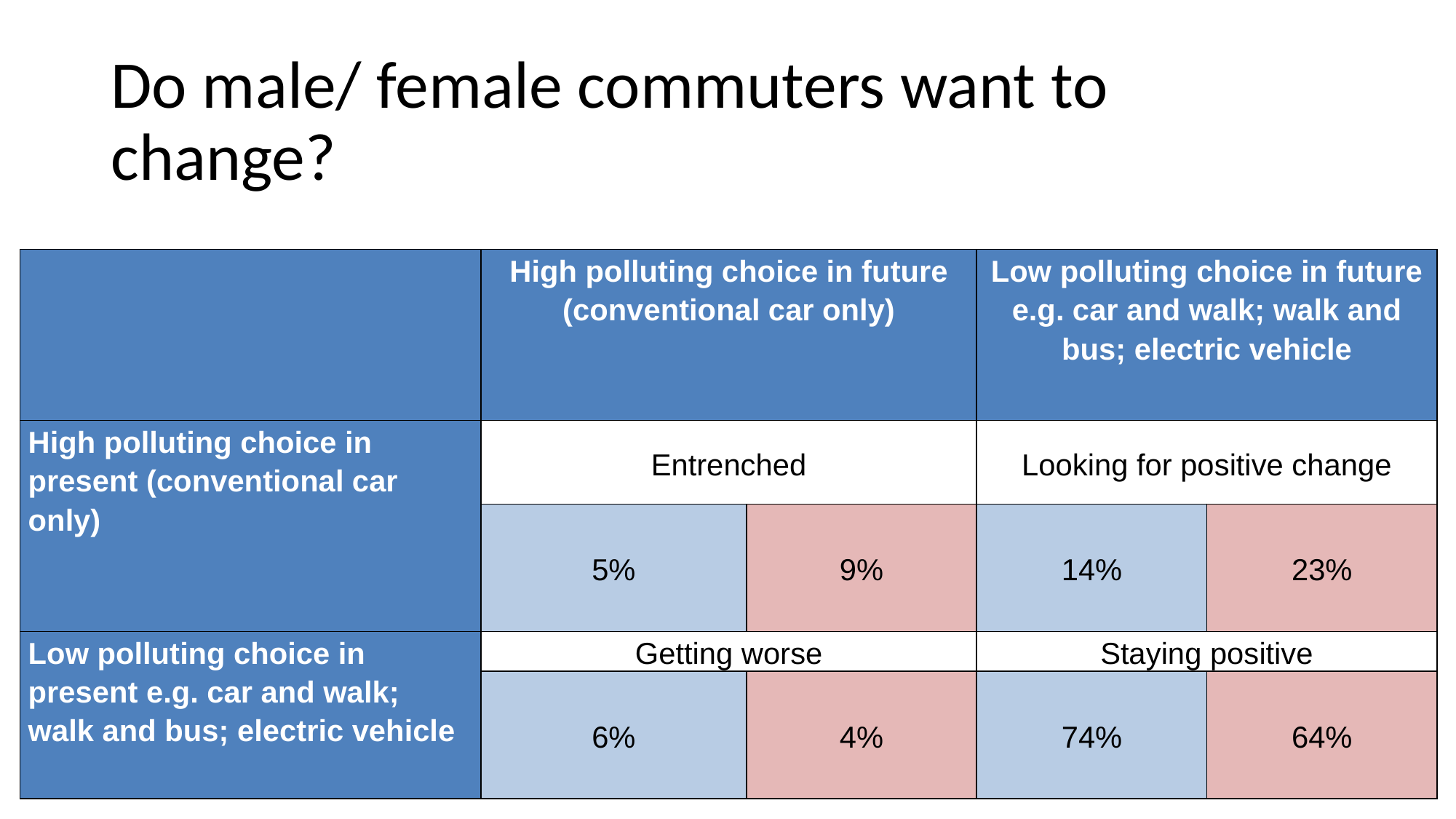

# Do male/ female commuters want to change?
|  | High polluting choice in future (conventional car only) |  | Low polluting choice in future e.g. car and walk; walk and bus; electric vehicle |  |
| --- | --- | --- | --- | --- |
| High polluting choice in present (conventional car only) | Entrenched |  | Looking for positive change |  |
|  | 5% | 9% | 14% | 23% |
| Low polluting choice in present e.g. car and walk; walk and bus; electric vehicle | Getting worse |  | Staying positive |  |
|  | 6% | 4% | 74% | 64% |